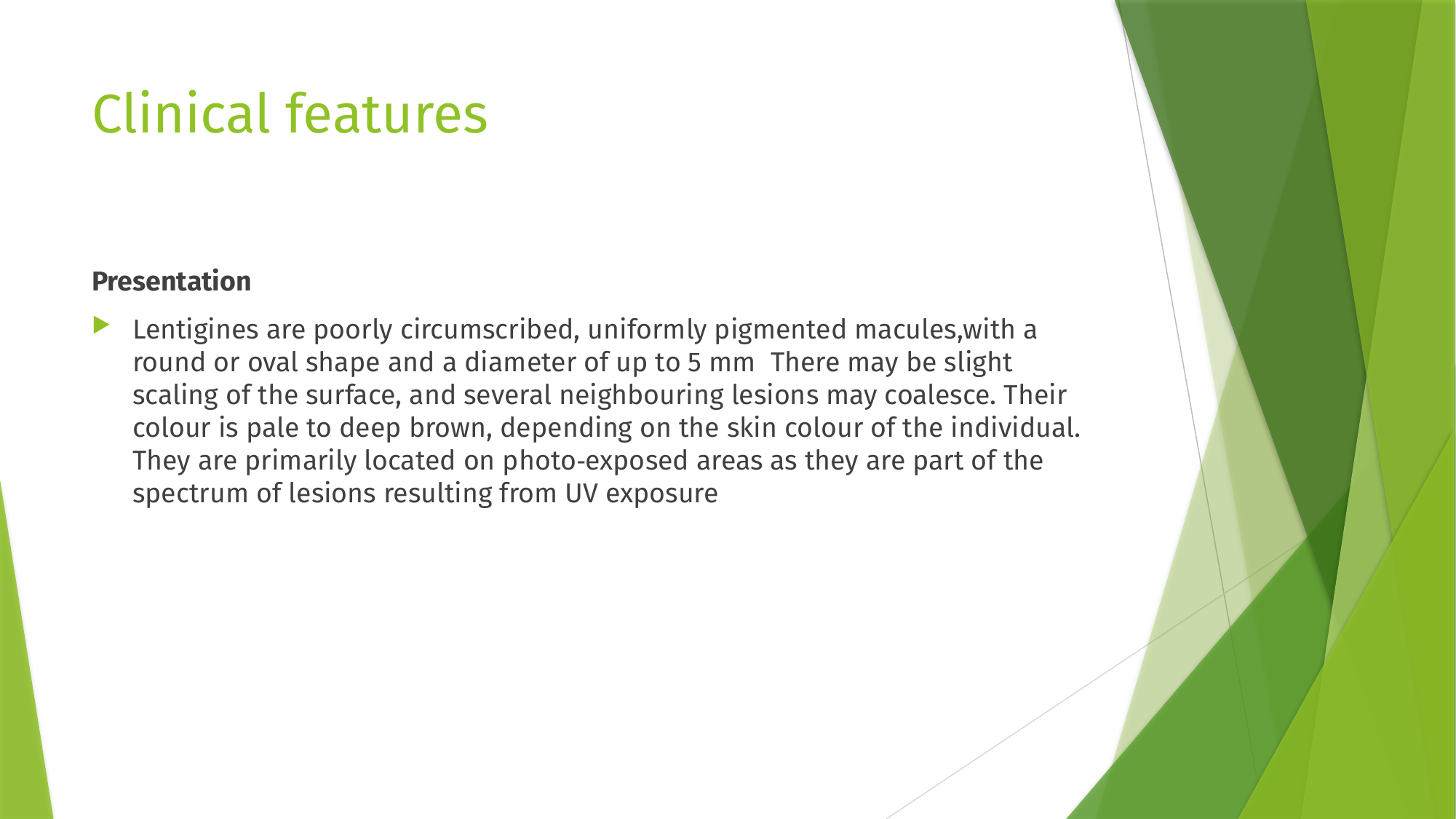

# Clinical features
Presentation
Lentigines are poorly circumscribed, uniformly pigmented macules,with a round or oval shape and a diameter of up to 5 mm  There may be slight scaling of the surface, and several neighbouring lesions may coalesce. Their colour is pale to deep brown, depending on the skin colour of the individual. They are primarily located on photo‐exposed areas as they are part of the spectrum of lesions resulting from UV exposure